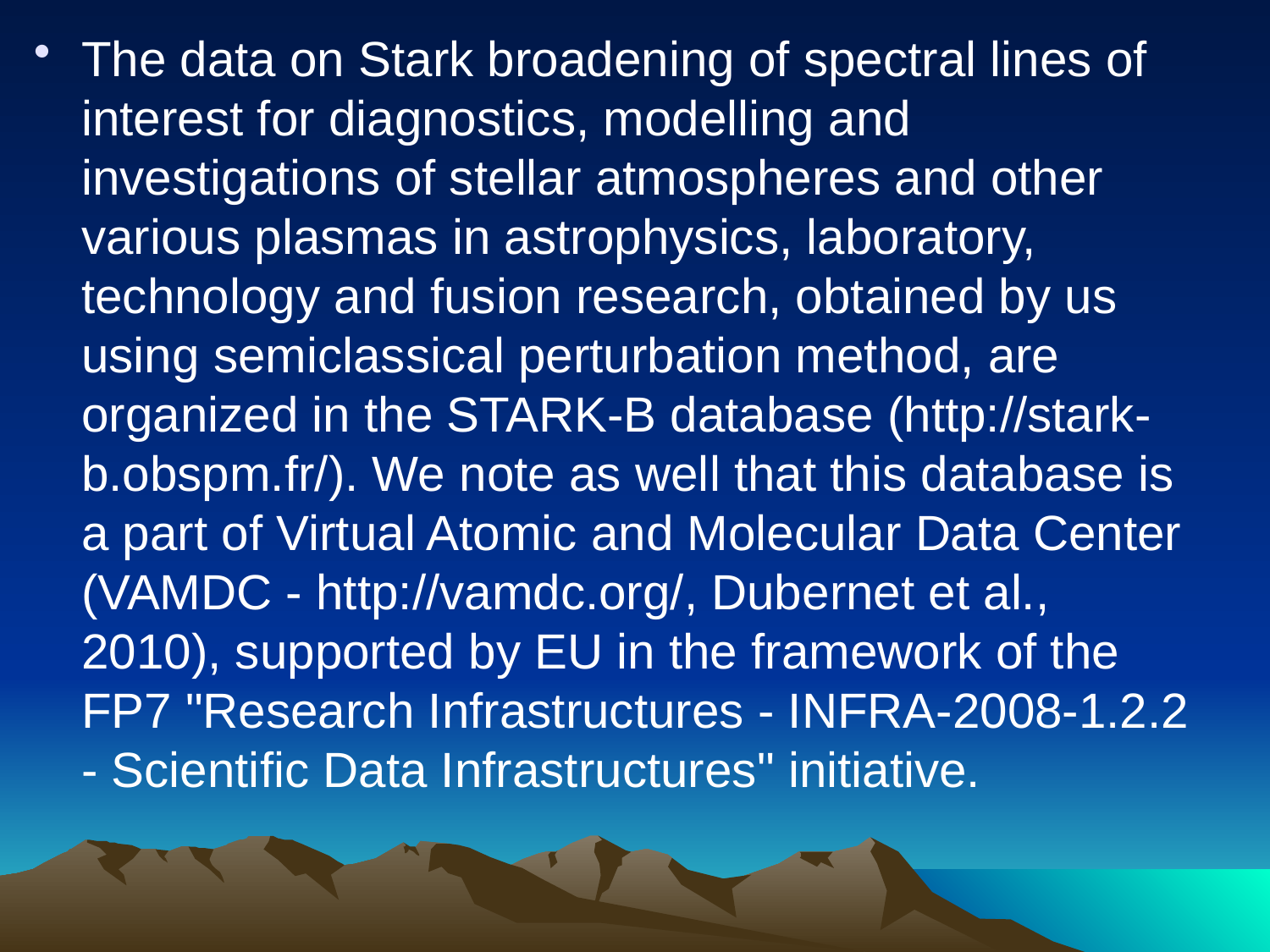

The data on Stark broadening of spectral lines of interest for diagnostics, modelling and investigations of stellar atmospheres and other various plasmas in astrophysics, laboratory, technology and fusion research, obtained by us using semiclassical perturbation method, are organized in the STARK-B database (http://stark-b.obspm.fr/). We note as well that this database is a part of Virtual Atomic and Molecular Data Center (VAMDC - http://vamdc.org/, Dubernet et al., 2010), supported by EU in the framework of the FP7 "Research Infrastructures - INFRA-2008-1.2.2 - Scientific Data Infrastructures" initiative.

#